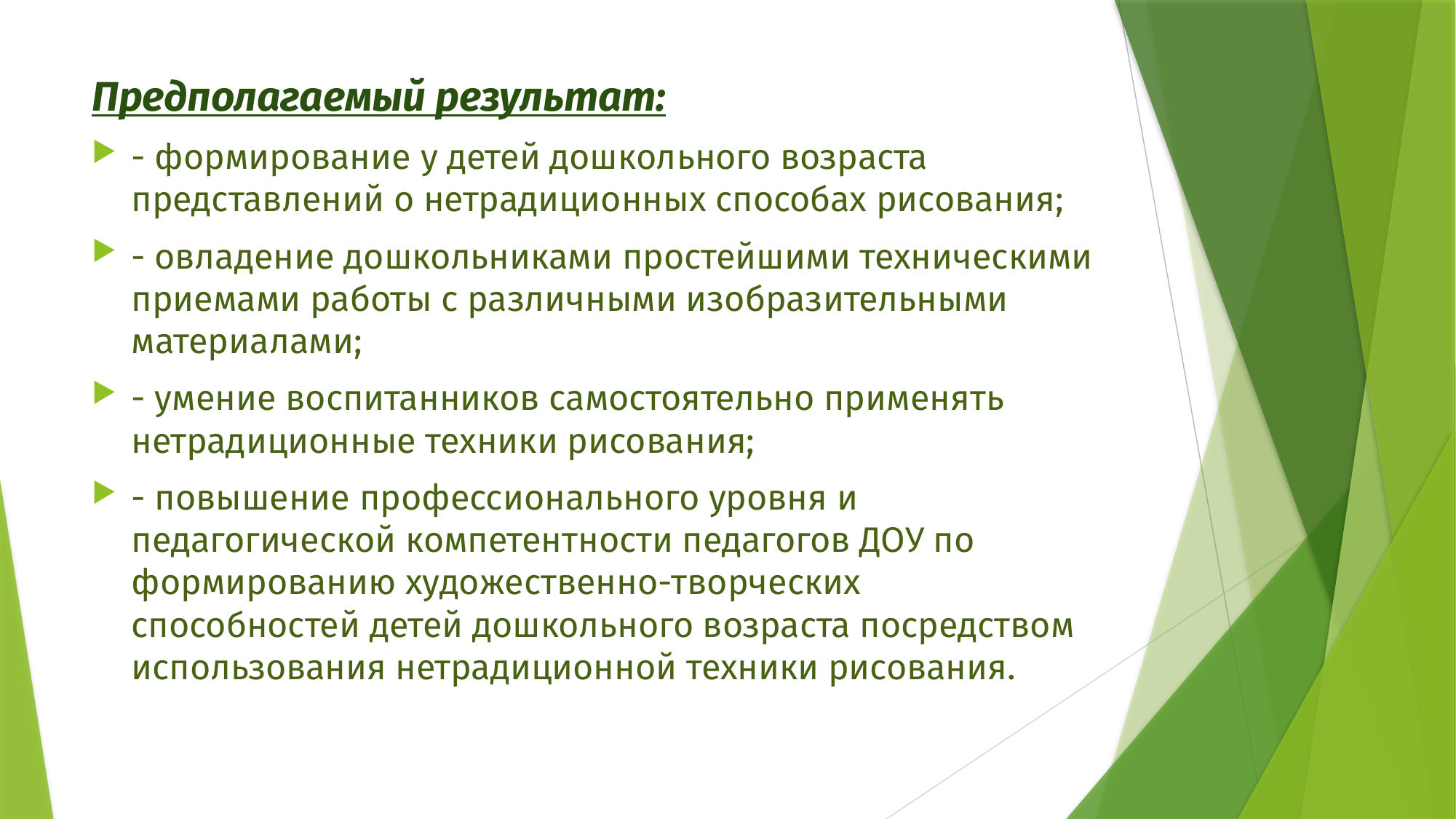

#
Предполагаемый результат:
- формирование у детей дошкольного возраста представлений о нетрадиционных способах рисования;
- овладение дошкольниками простейшими техническими приемами работы с различными изобразительными материалами;
- умение воспитанников самостоятельно применять нетрадиционные техники рисования;
- повышение профессионального уровня и педагогической компетентности педагогов ДОУ по формированию художественно-творческих способностей детей дошкольного возраста посредством использования нетрадиционной техники рисования.